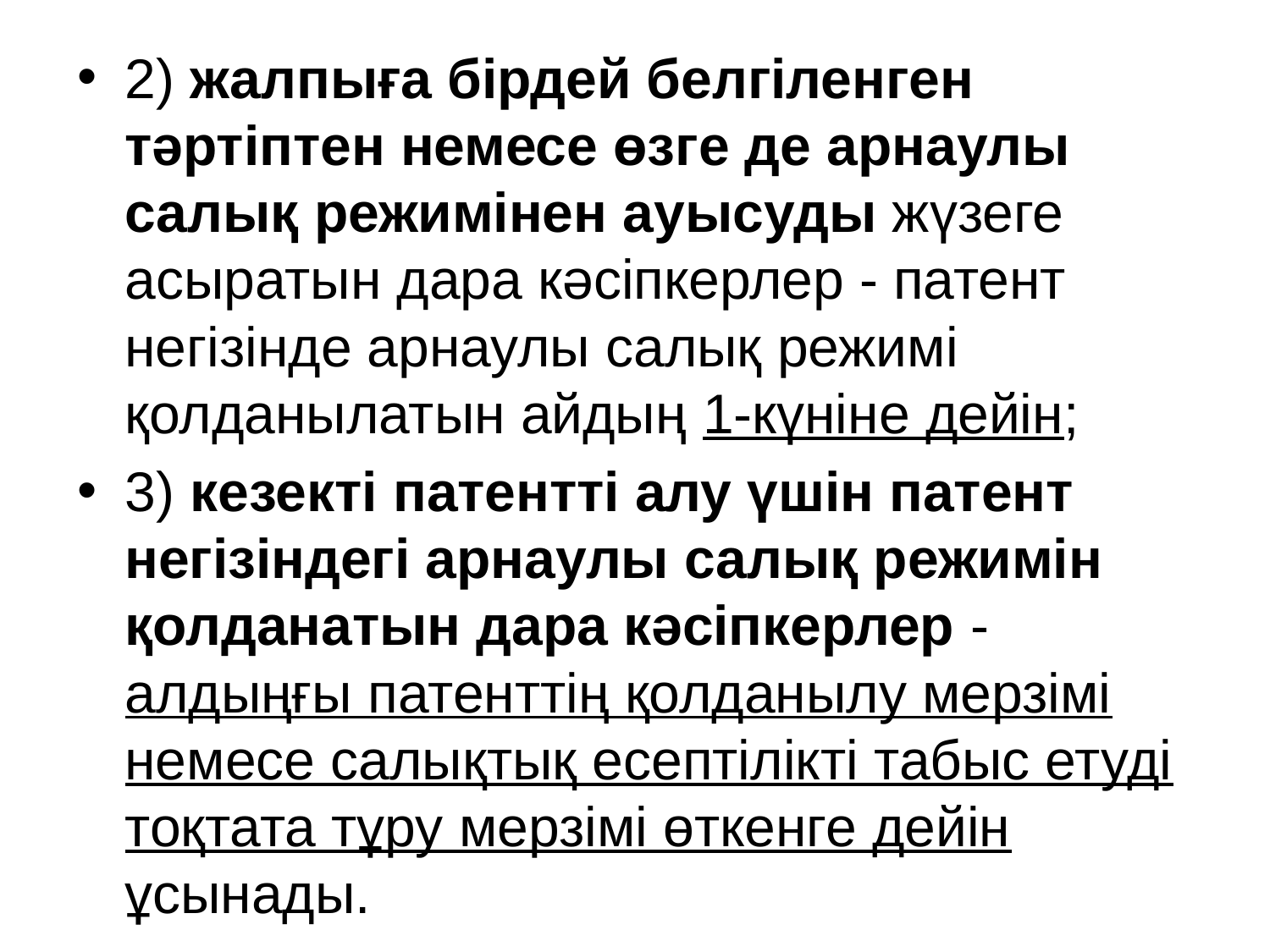

2) жалпыға бірдей белгіленген тәртіптен немесе өзге де арнаулы салық режимінен ауысуды жүзеге асыратын дара кәсіпкерлер - патент негізінде арнаулы салық режимі қолданылатын айдың 1-күніне дейін;
3) кезекті патентті алу үшін патент негізіндегі арнаулы салық режимін қолданатын дара кәсіпкерлер - алдыңғы патенттің қолданылу мерзімі немесе салықтық есептілікті табыс етуді тоқтата тұру мерзімі өткенге дейін ұсынады.